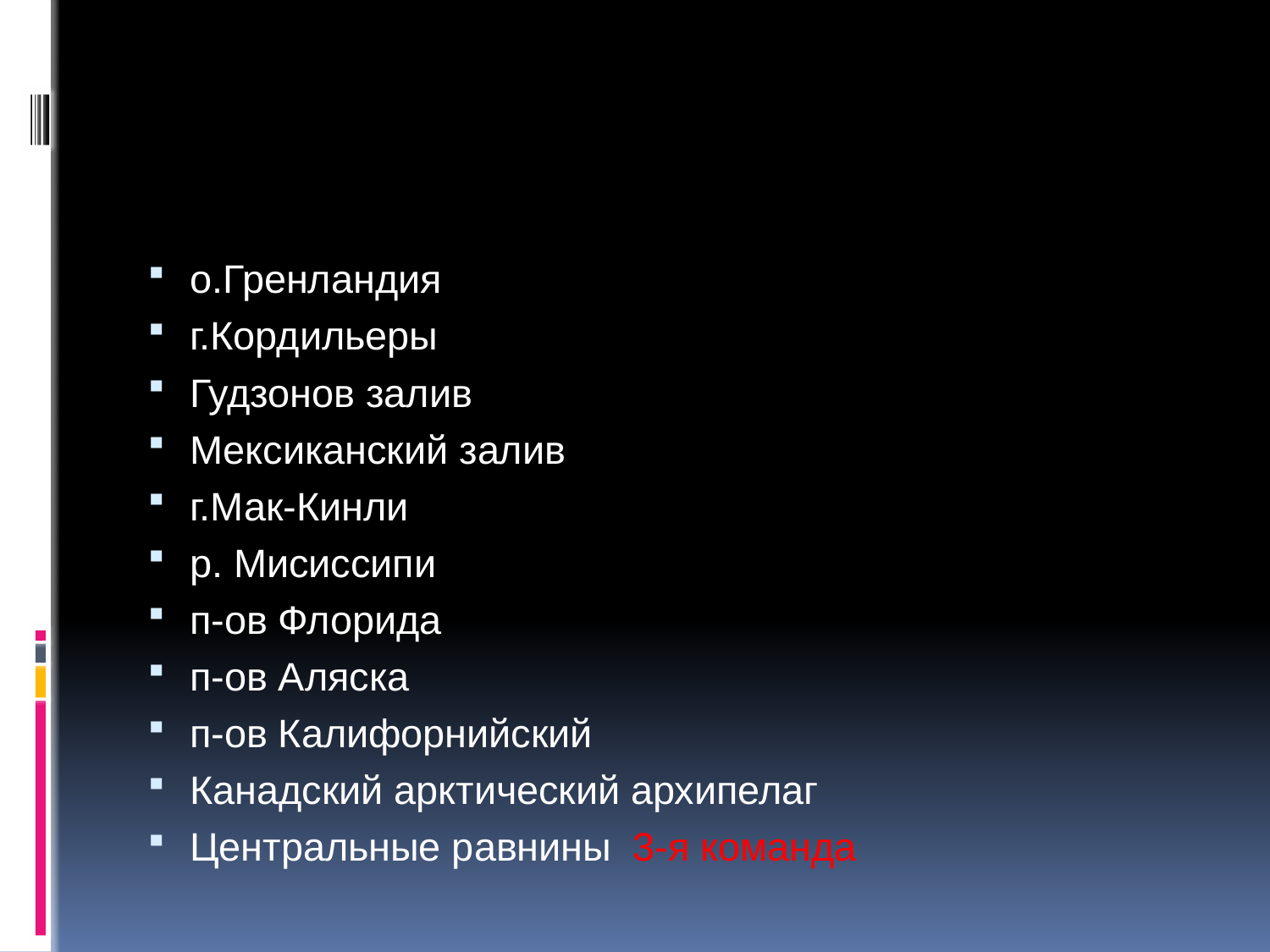

#
о.Гренландия
г.Кордильеры
Гудзонов залив
Мексиканский залив
г.Мак-Кинли
р. Мисиссипи
п-ов Флорида
п-ов Аляска
п-ов Калифорнийский
Канадский арктический архипелаг
Центральные равнины  3-я команда